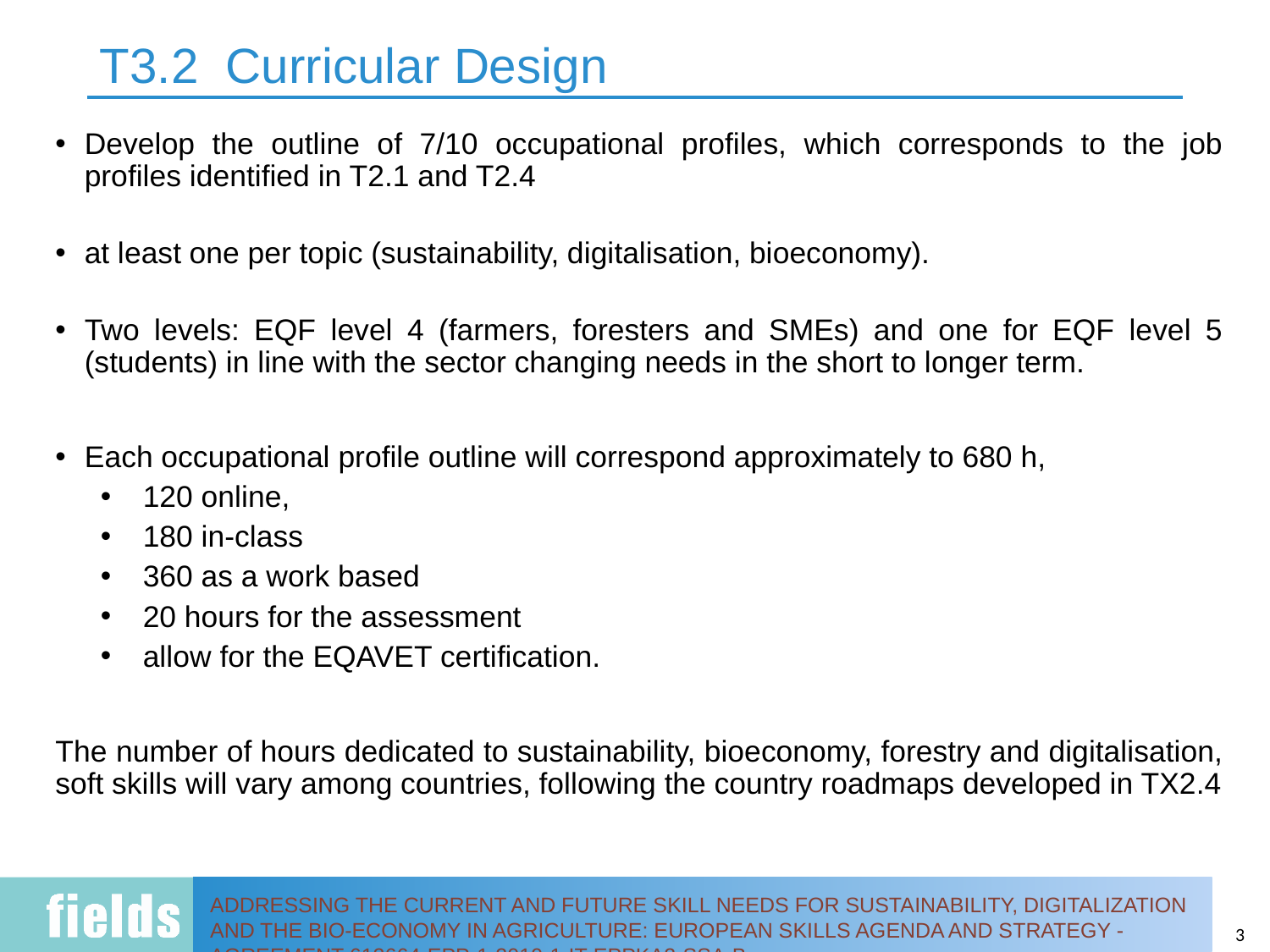

# T3.2  Curricular Design
Develop the outline of 7/10 occupational profiles, which corresponds to the job profiles identified in T2.1 and T2.4

at least one per topic (sustainability, digitalisation, bioeconomy).

Two levels: EQF level 4 (farmers, foresters and SMEs) and one for EQF level 5 (students) in line with the sector changing needs in the short to longer term.

Each occupational profile outline will correspond approximately to 680 h,
120 online,
180 in-class
360 as a work based
20 hours for the assessment
allow for the EQAVET certification.

The number of hours dedicated to sustainability, bioeconomy, forestry and digitalisation, soft skills will vary among countries, following the country roadmaps developed in TX2.4

3